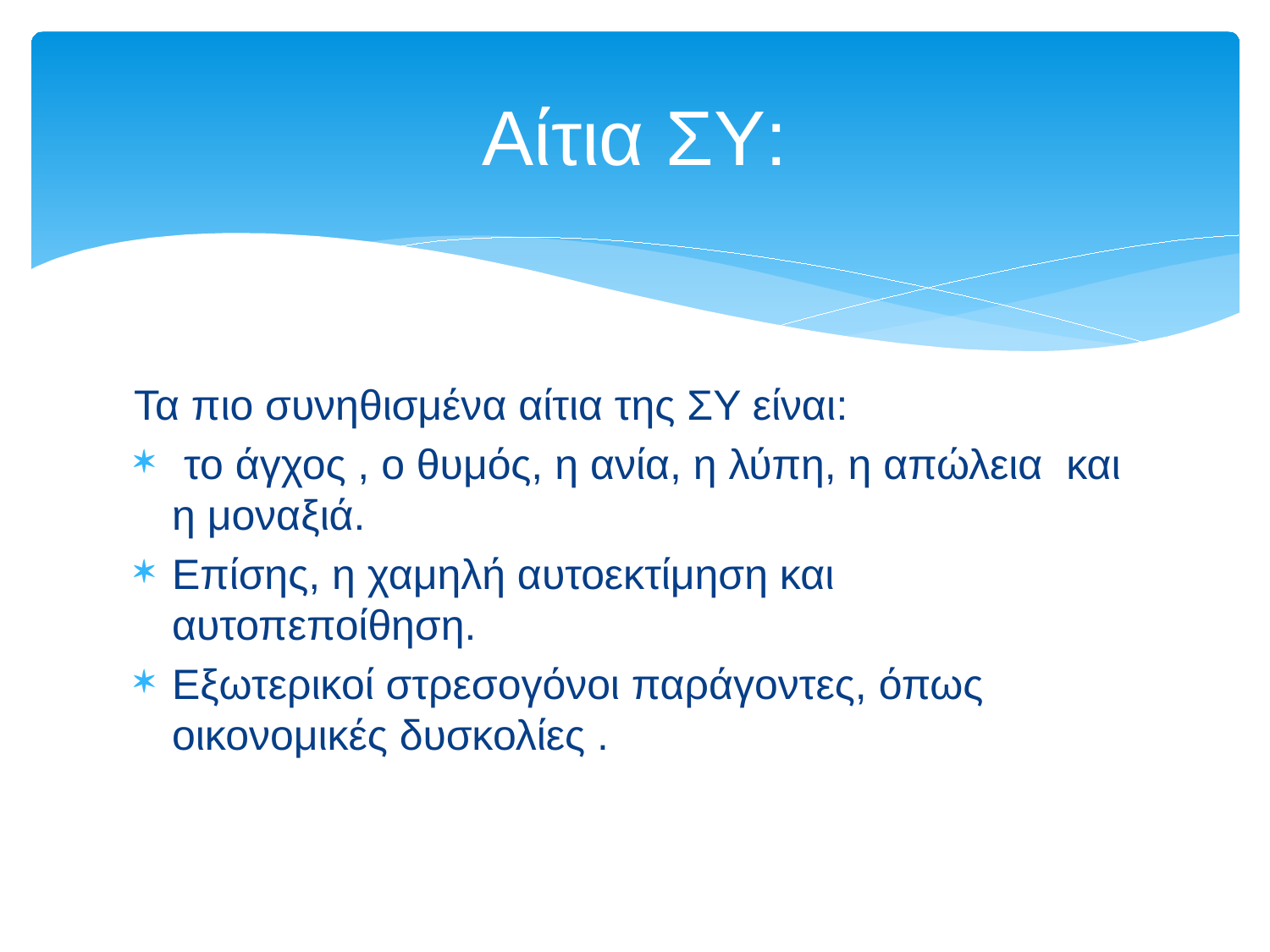

# Αίτια ΣΥ:
Τα πιο συνηθισμένα αίτια της ΣΥ είναι:
 το άγχος , ο θυμός, η ανία, η λύπη, η απώλεια  και  η μοναξιά.
Επίσης, η χαμηλή αυτοεκτίμηση και αυτοπεποίθηση.
Εξωτερικοί στρεσογόνοι παράγοντες, όπως οικονομικές δυσκολίες .